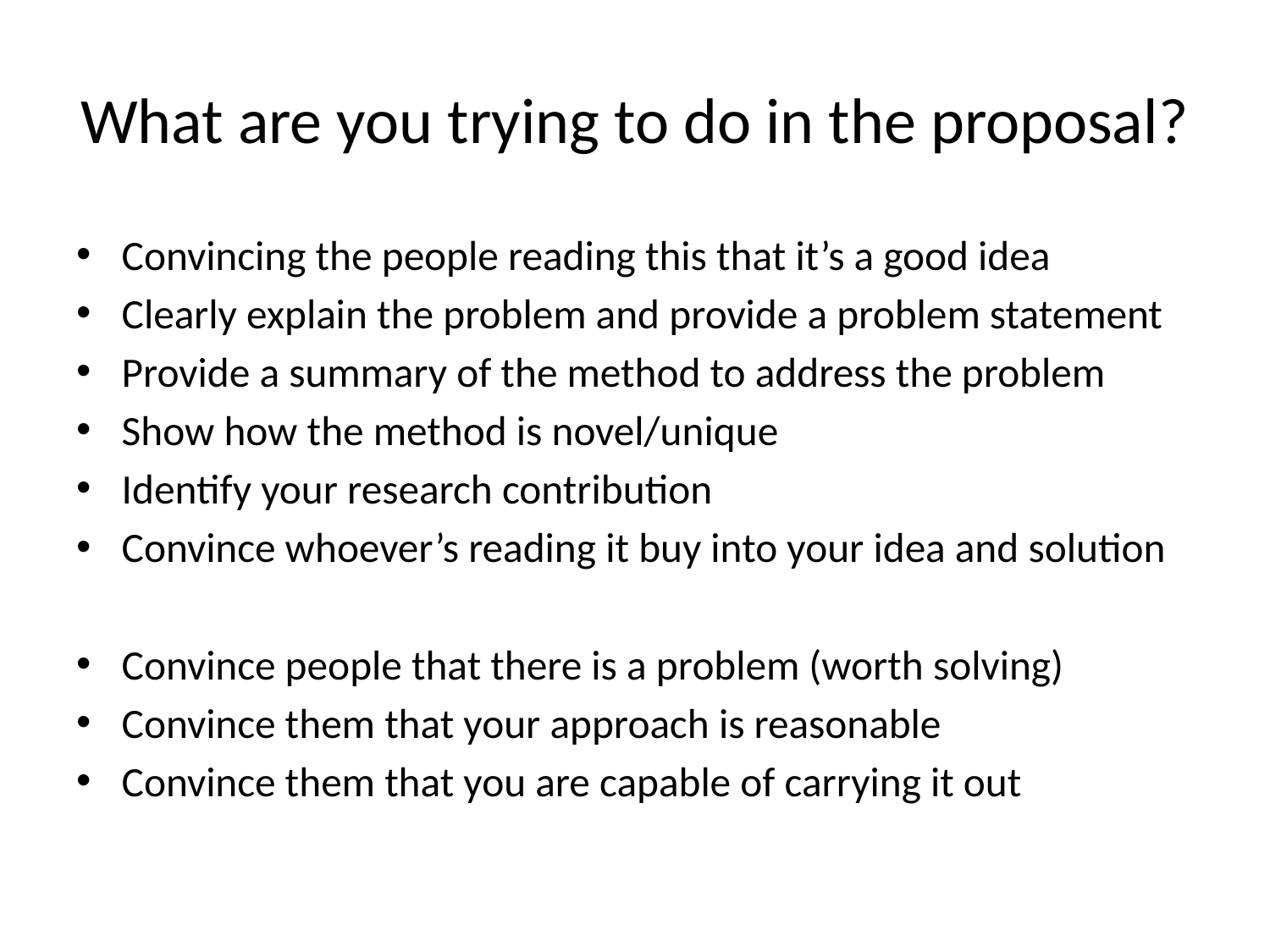

# What are you trying to do in the proposal?
Convincing the people reading this that it’s a good idea
Clearly explain the problem and provide a problem statement
Provide a summary of the method to address the problem
Show how the method is novel/unique
Identify your research contribution
Convince whoever’s reading it buy into your idea and solution

Convince people that there is a problem (worth solving)
Convince them that your approach is reasonable
Convince them that you are capable of carrying it out